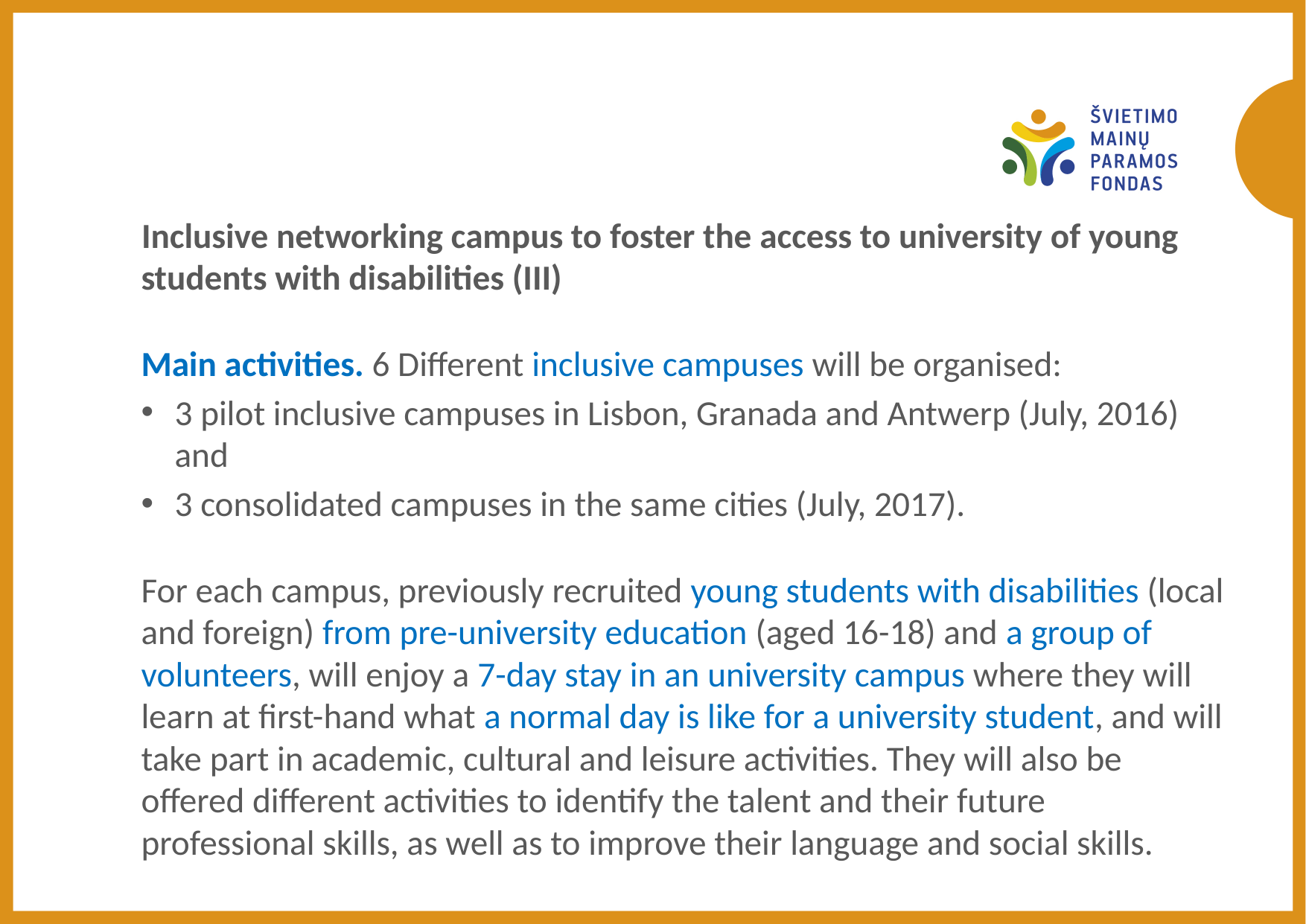

Inclusive networking campus to foster the access to university of young students with disabilities (III)

Main activities. 6 Different inclusive campuses will be organised:
3 pilot inclusive campuses in Lisbon, Granada and Antwerp (July, 2016) and
3 consolidated campuses in the same cities (July, 2017).

For each campus, previously recruited young students with disabilities (local and foreign) from pre-university education (aged 16-18) and a group of volunteers, will enjoy a 7-day stay in an university campus where they will learn at first-hand what a normal day is like for a university student, and will take part in academic, cultural and leisure activities. They will also be offered different activities to identify the talent and their future professional skills, as well as to improve their language and social skills.